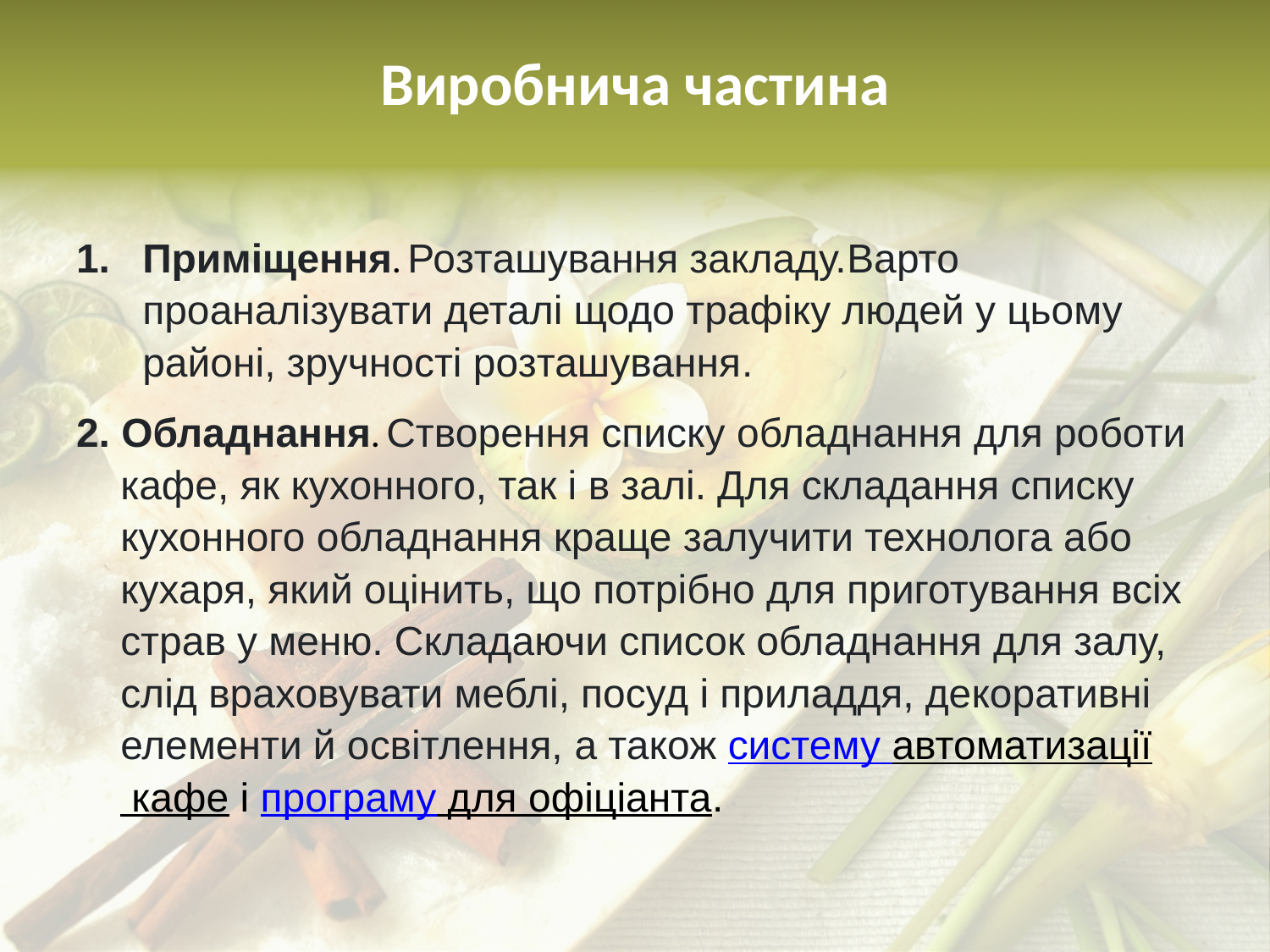

# Виробнича частина
Приміщення. Розташування закладу.Варто проаналізувати деталі щодо трафіку людей у цьому районі, зручності розташування.
2. Обладнання. Створення списку обладнання для роботи кафе, як кухонного, так і в залі. Для складання списку кухонного обладнання краще залучити технолога або кухаря, який оцінить, що потрібно для приготування всіх страв у меню. Складаючи список обладнання для залу, слід враховувати меблі, посуд і приладдя, декоративні елементи й освітлення, а також систему автоматизації кафе і програму для офіціанта.